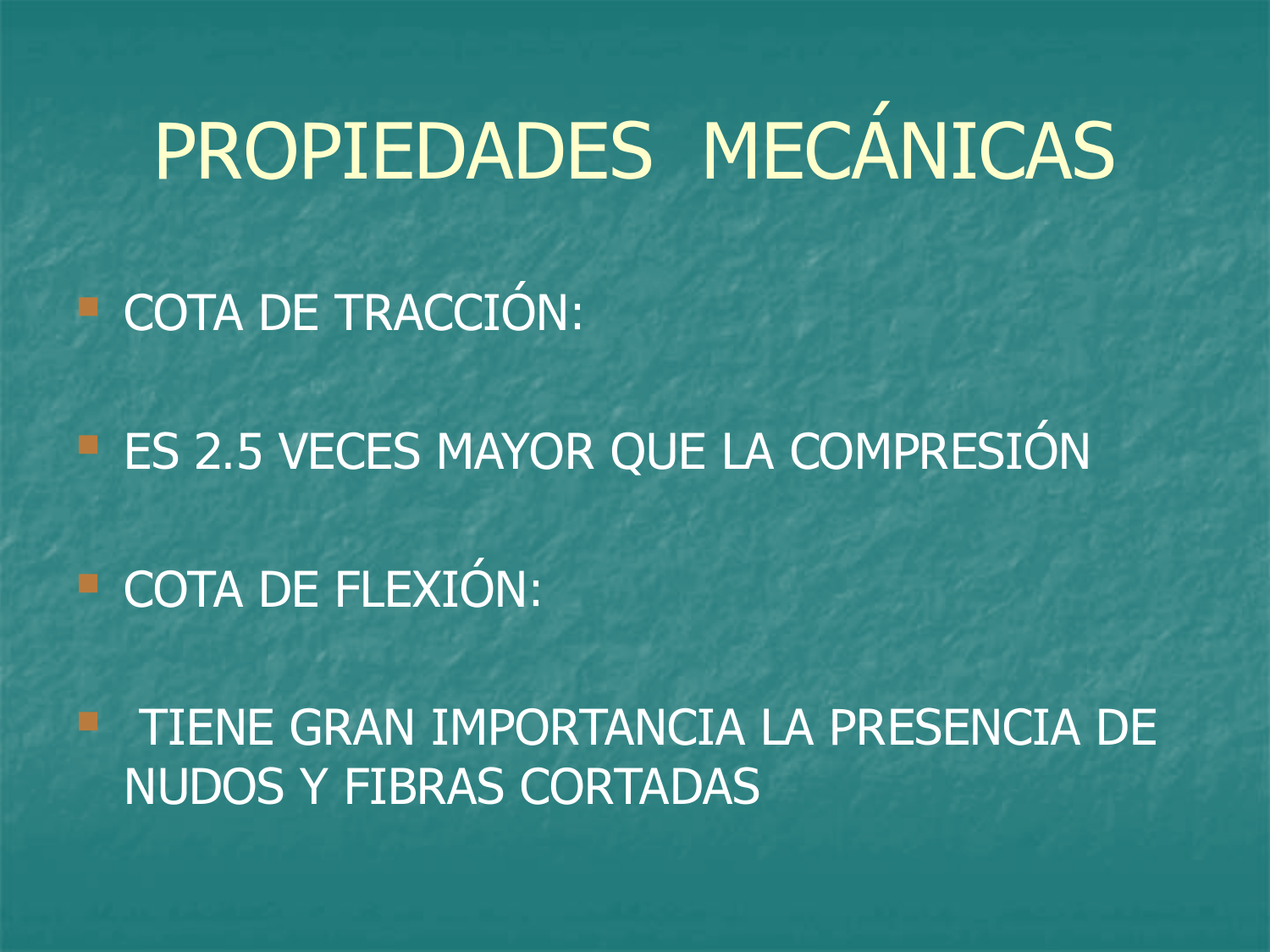

# PROPIEDADES  MECÁNICAS
COTA DE TRACCIÓN:

ES 2.5 VECES MAYOR QUE LA COMPRESIÓN

COTA DE FLEXIÓN:

 TIENE GRAN IMPORTANCIA LA PRESENCIA DE NUDOS Y FIBRAS CORTADAS